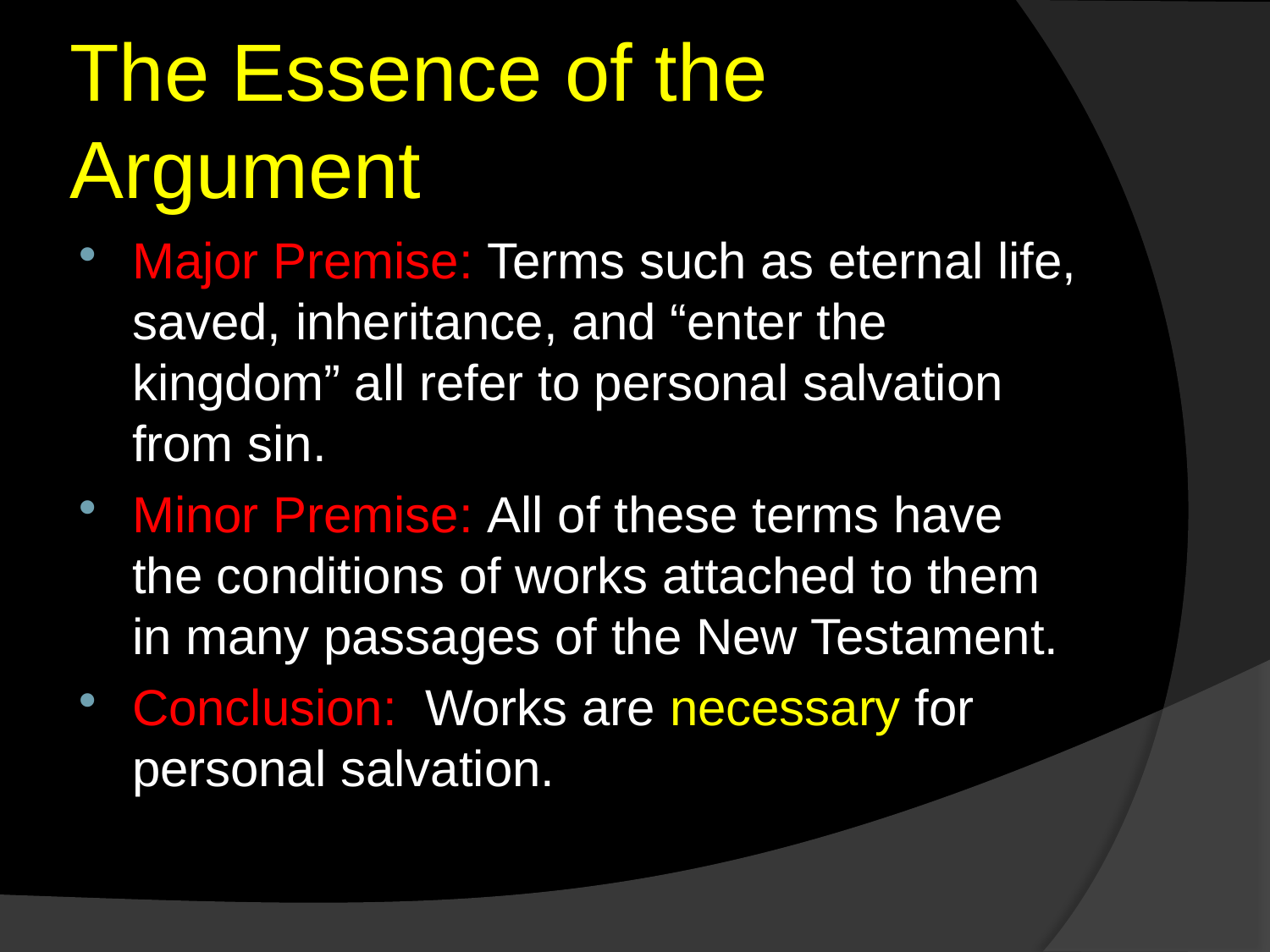

# The Essence of the Argument
Major Premise: Terms such as eternal life, saved, inheritance, and “enter the kingdom” all refer to personal salvation from sin.
Minor Premise: All of these terms have the conditions of works attached to them in many passages of the New Testament.
Conclusion:  Works are necessary for personal salvation.